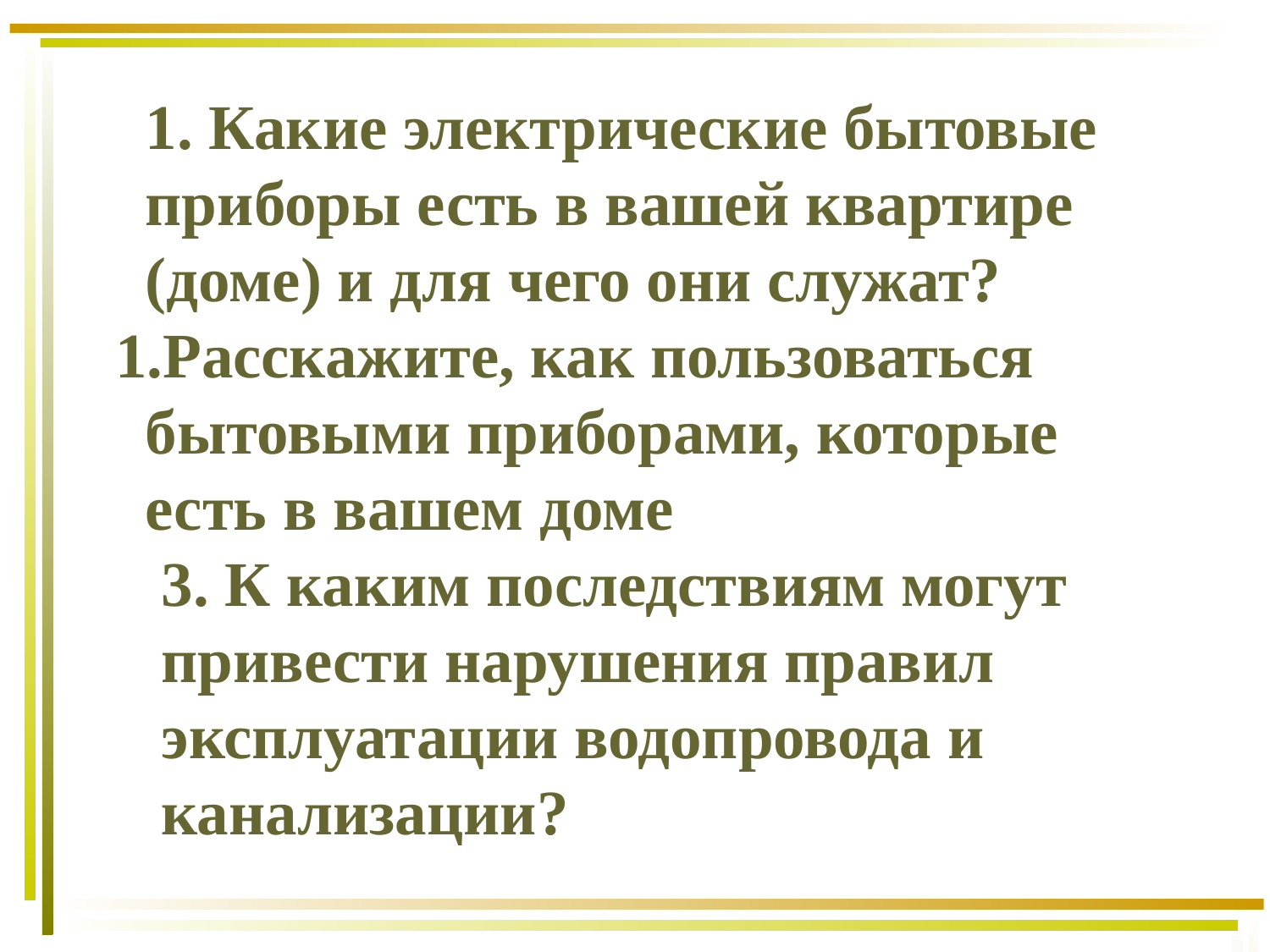

1. Какие электрические бытовые приборы есть в вашей квартире (доме) и для чего они служат?
Расскажите, как пользоваться бытовыми приборами, которые есть в вашем доме
     3. К каким последствиям могут
     привести нарушения правил
     эксплуатации водопровода и
     канализации?